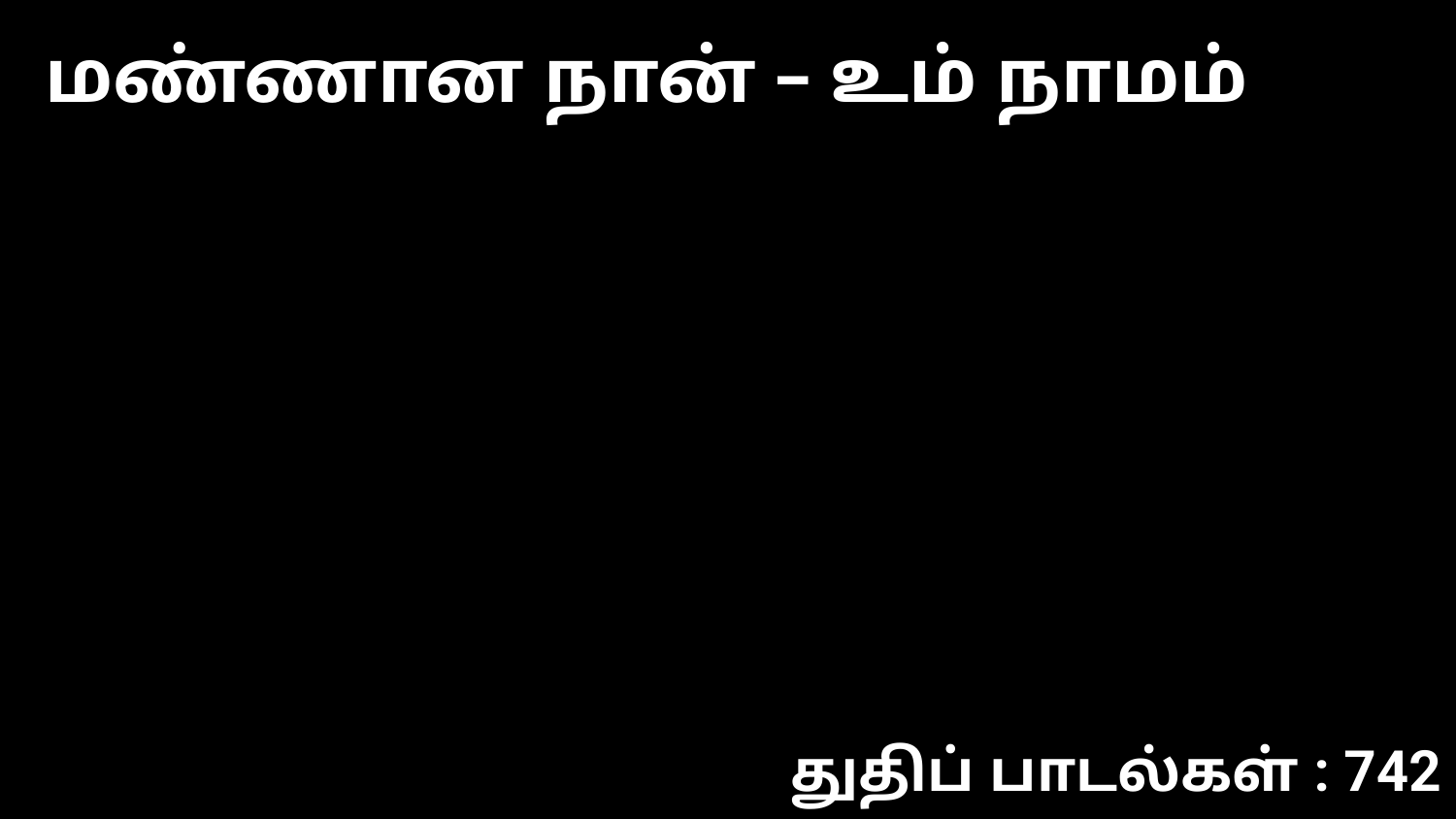

மண்ணான நான் – உம் நாமம்
துதிப் பாடல்கள் : 742